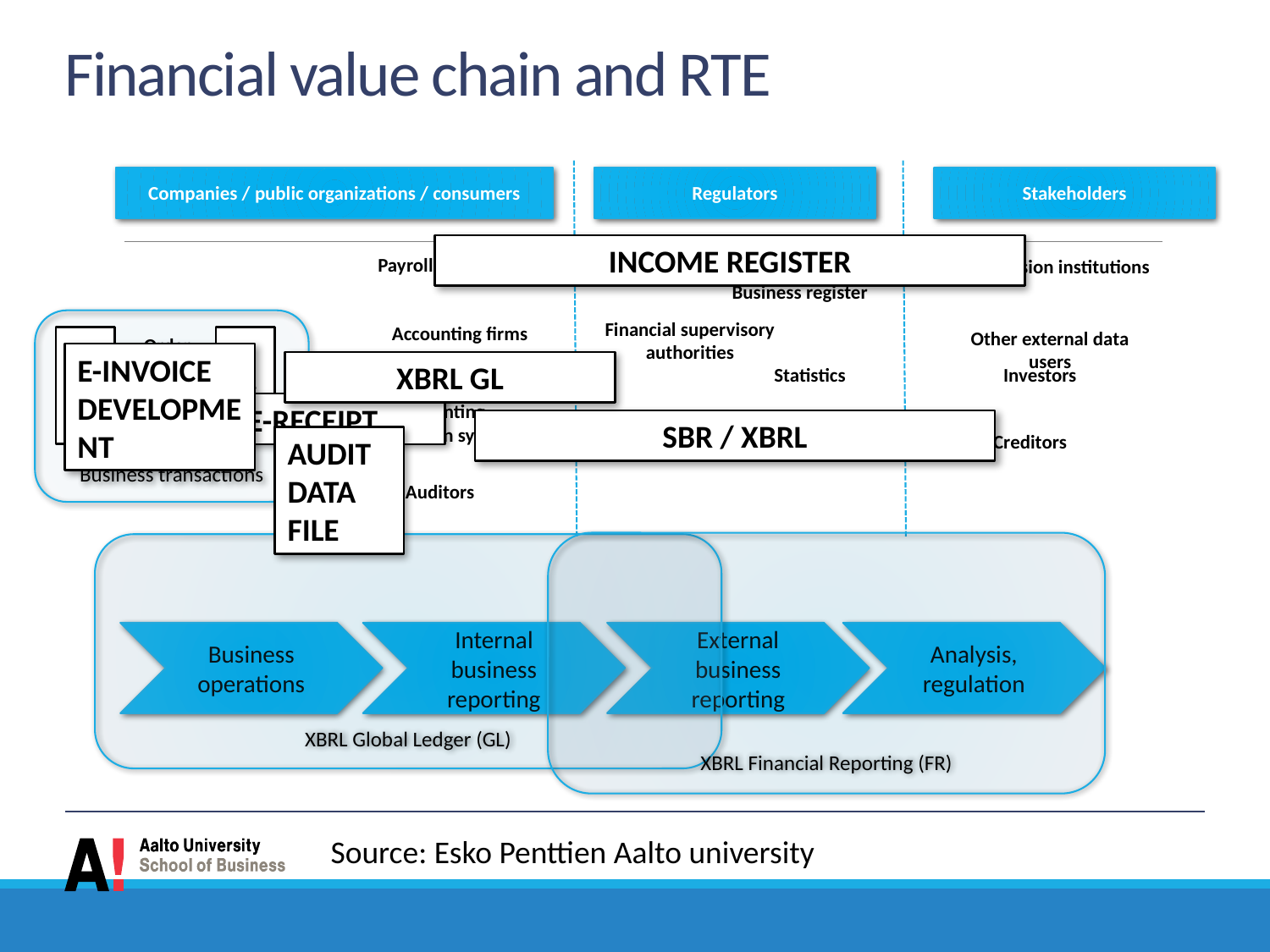

# Financial value chain and RTE

Companies / public organizations / consumers
Regulators
Stakeholders
Tax office
Payroll systems
INCOME REGISTER
Pension institutions
Business register
Accounting firms
Business transactions
Financial supervisory authorities
Order
Other external data users
E-INVOICE DEVELOPMENT
XBRL GL
Statistics
Investors
Sellers
Buyers
Invoice
Accounting information systems
E-RECEIPT
Payment
SBR / XBRL
Creditors
AUDIT DATA FILE
Auditors
XBRL Financial Reporting (FR)
XBRL Global Ledger (GL)
Business operations
Internal business reporting
External business reporting
Analysis, regulation
Source: Esko Penttien Aalto university